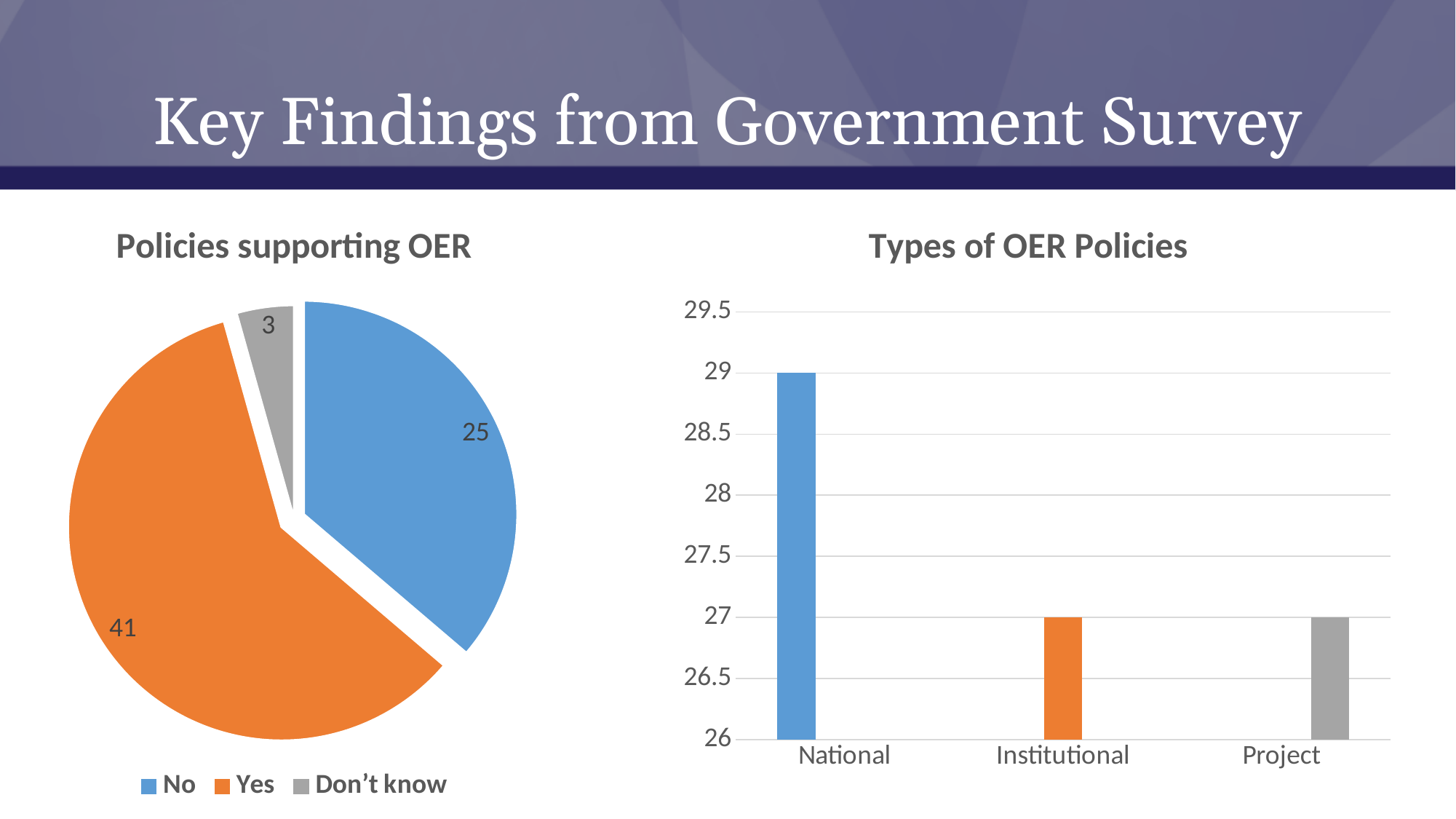

# Key Findings from Government Survey

### Chart: Types of OER Policies

| Category |  |  |  |
|---|---|---|---|
| National | 29.0 | None | None |
| Institutional | None | 27.0 | None |
| Project | None | None | 27.0 |

### Chart: Policies supporting OER

| Category |  |
|---|---|
| No | 25.0 |
| Yes | 41.0 |
| Don’t know | 3.0 |